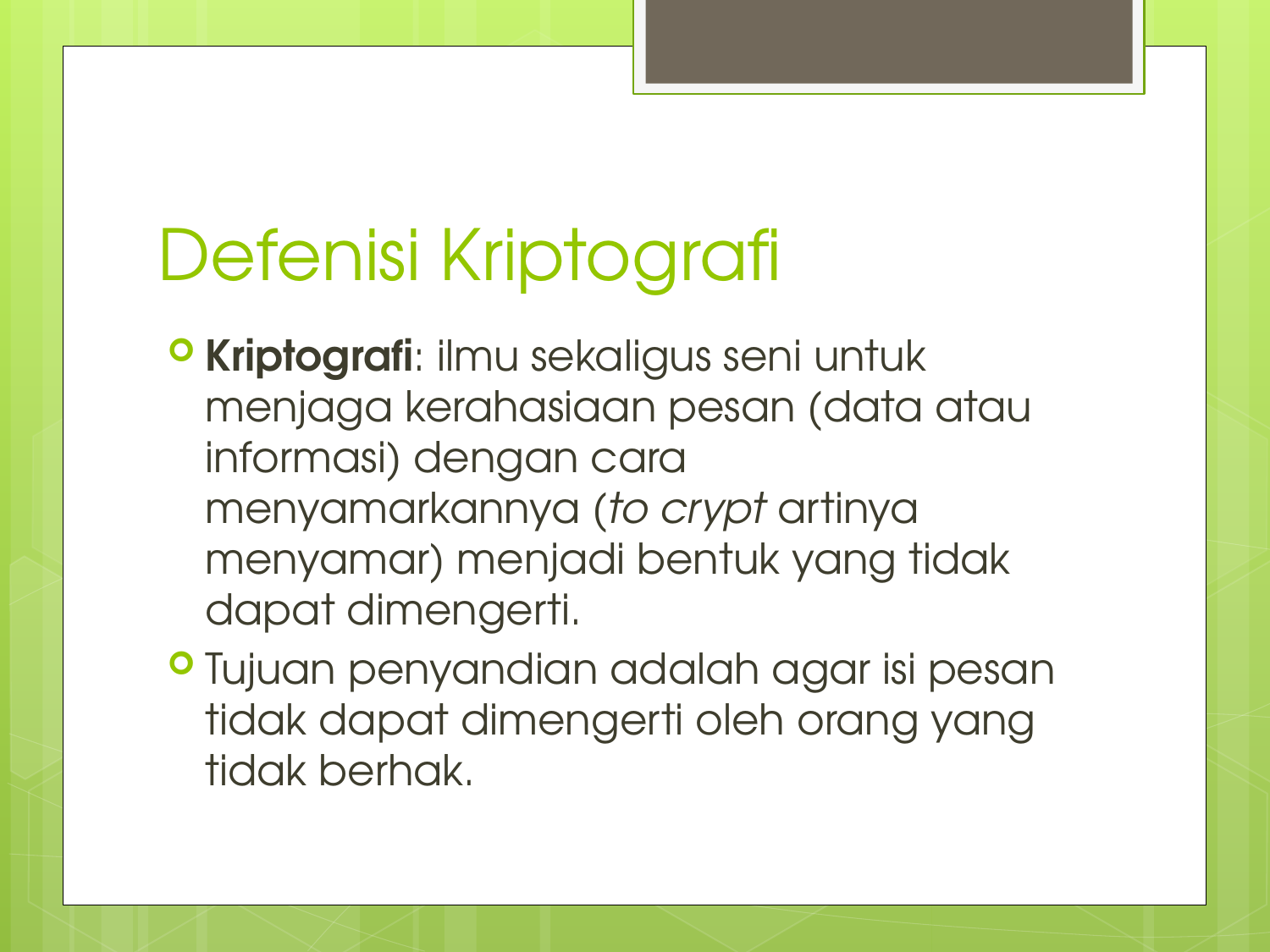

# Defenisi Kriptografi
Kriptografi: ilmu sekaligus seni untuk menjaga kerahasiaan pesan (data atau informasi) dengan cara menyamarkannya (to crypt artinya menyamar) menjadi bentuk yang tidak dapat dimengerti.
Tujuan penyandian adalah agar isi pesan tidak dapat dimengerti oleh orang yang tidak berhak.